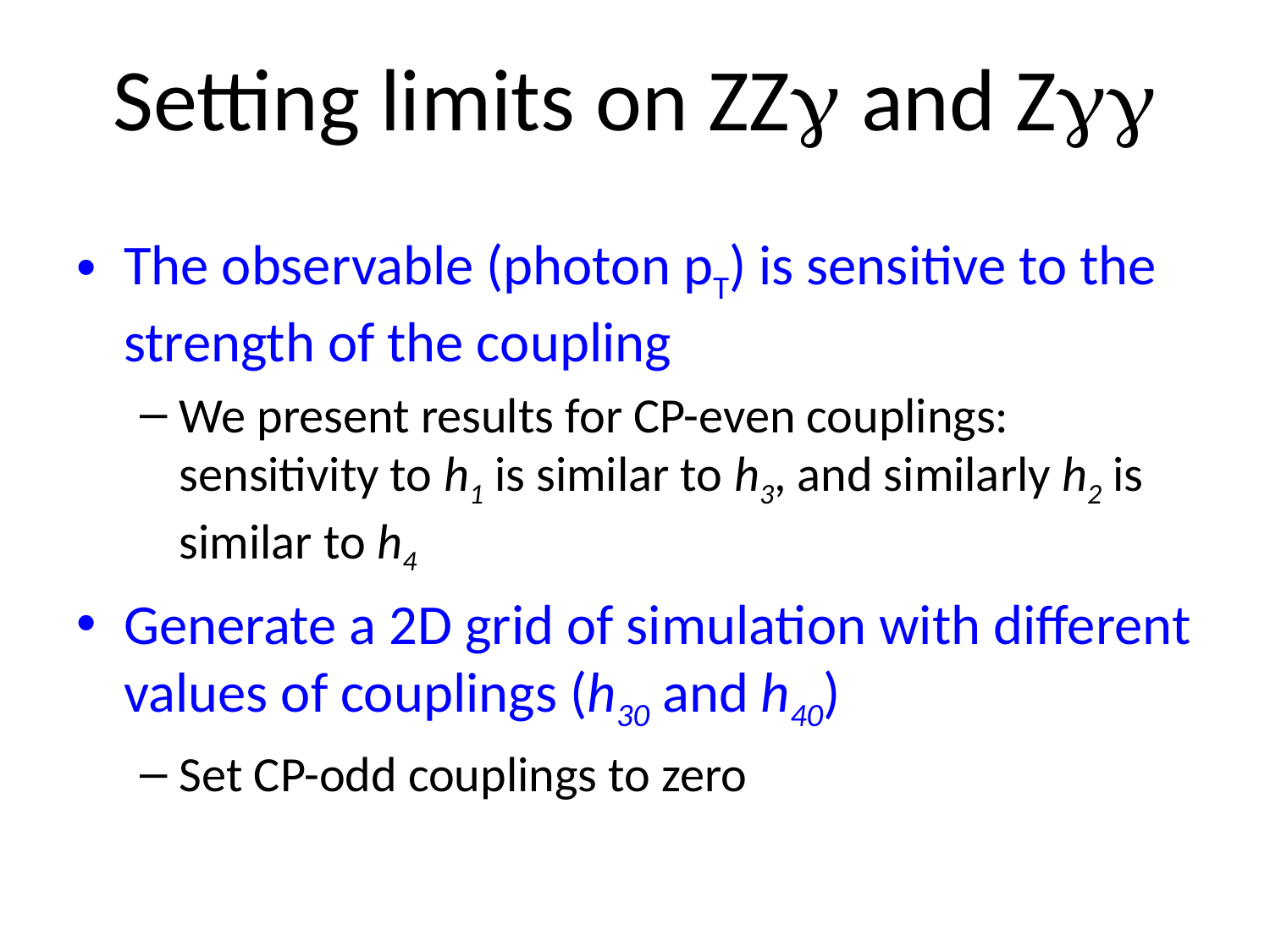

# Setting limits on ZZγ and Zγγ
The observable (photon pT) is sensitive to the strength of the coupling
We present results for CP-even couplings: sensitivity to h1 is similar to h3, and similarly h2 is similar to h4
Generate a 2D grid of simulation with different values of couplings (h30 and h40)
Set CP-odd couplings to zero